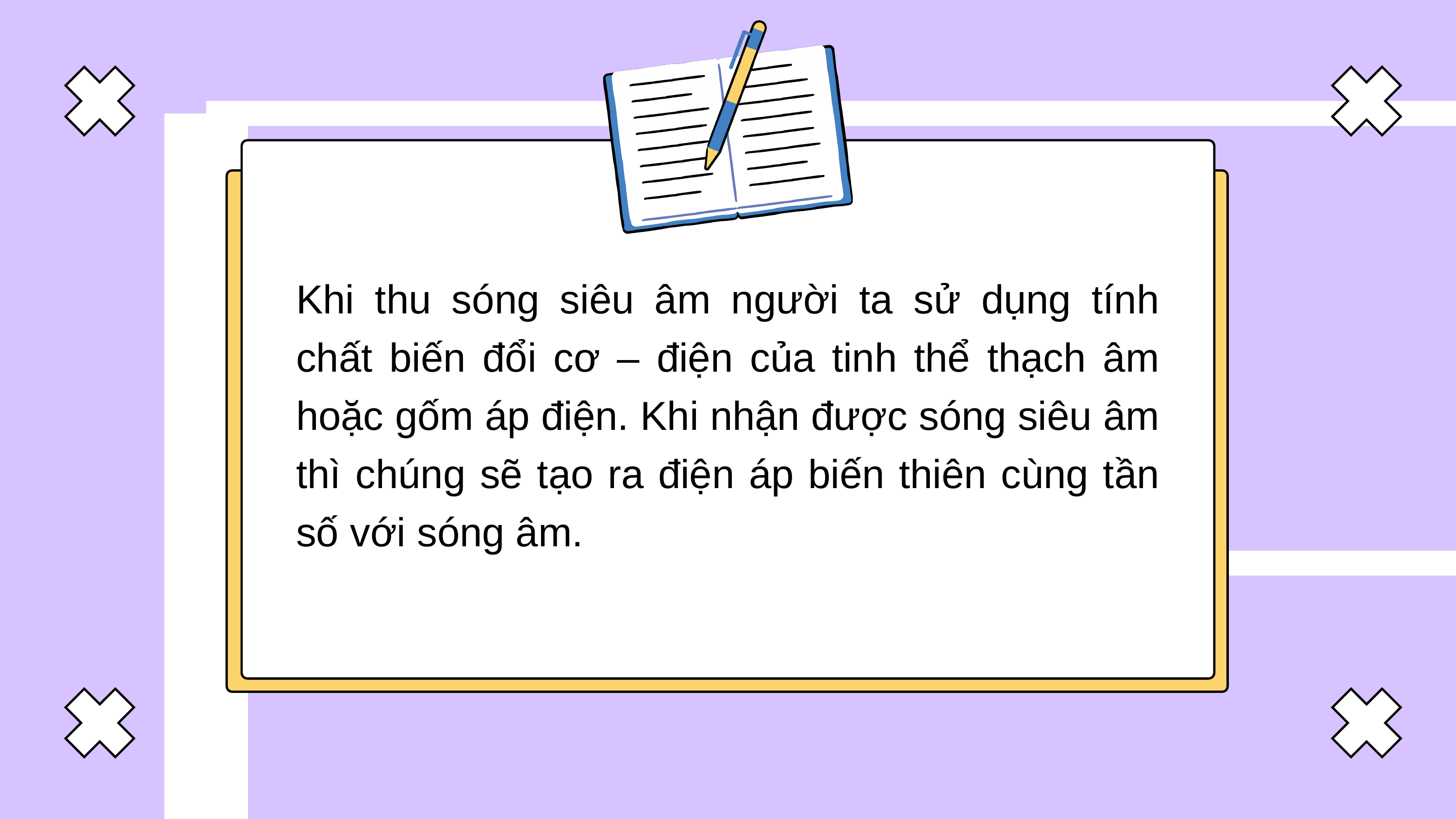

Khi thu sóng siêu âm người ta sử dụng tính chất biến đổi cơ – điện của tinh thể thạch âm hoặc gốm áp điện. Khi nhận được sóng siêu âm thì chúng sẽ tạo ra điện áp biến thiên cùng tần số với sóng âm.